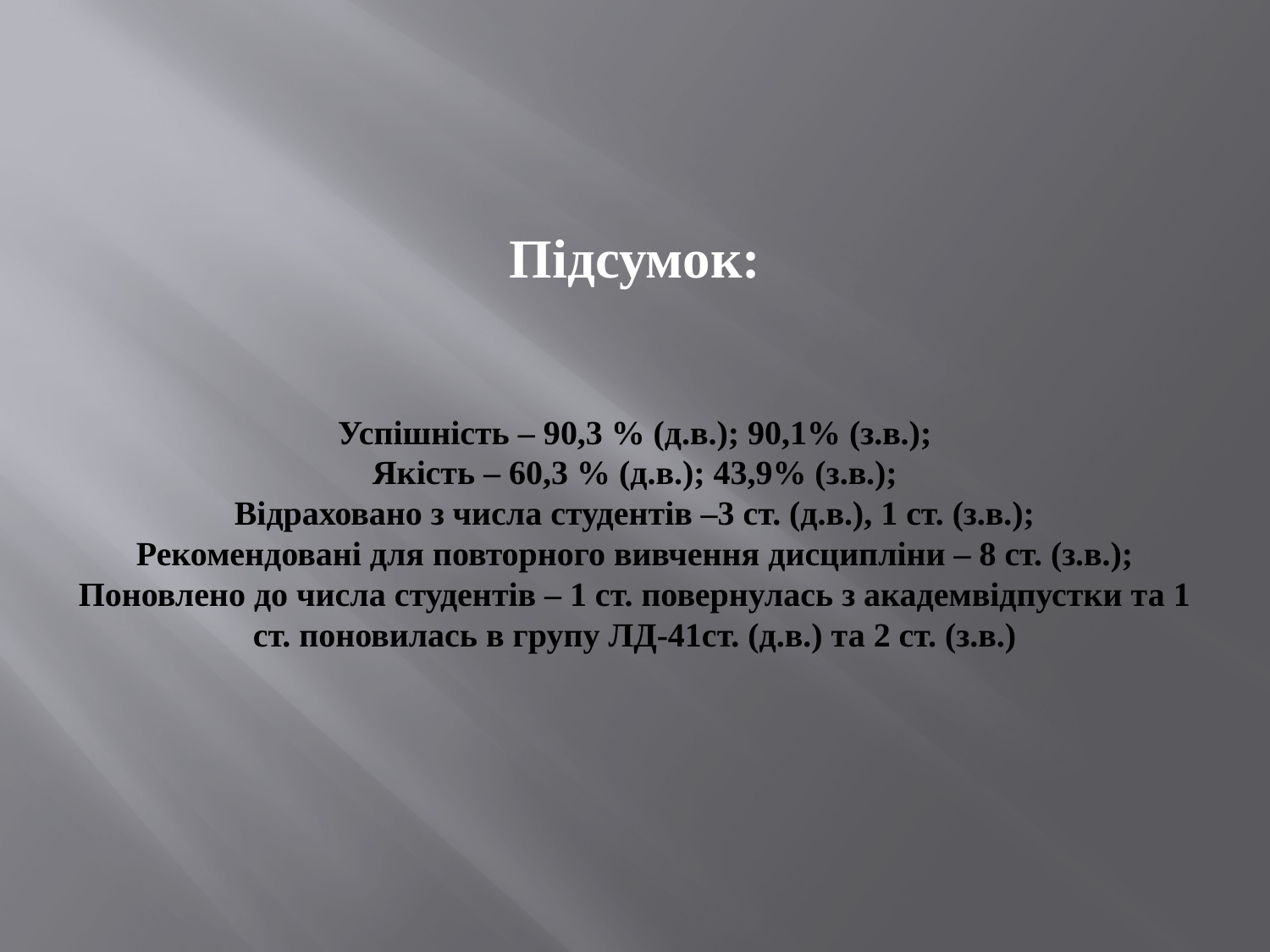

# Підсумок: Успішність – 90,3 % (д.в.); 90,1% (з.в.); Якість – 60,3 % (д.в.); 43,9% (з.в.); Відраховано з числа студентів –3 ст. (д.в.), 1 ст. (з.в.); Рекомендовані для повторного вивчення дисципліни – 8 ст. (з.в.); Поновлено до числа студентів – 1 ст. повернулась з академвідпустки та 1 ст. поновилась в групу ЛД-41ст. (д.в.) та 2 ст. (з.в.)